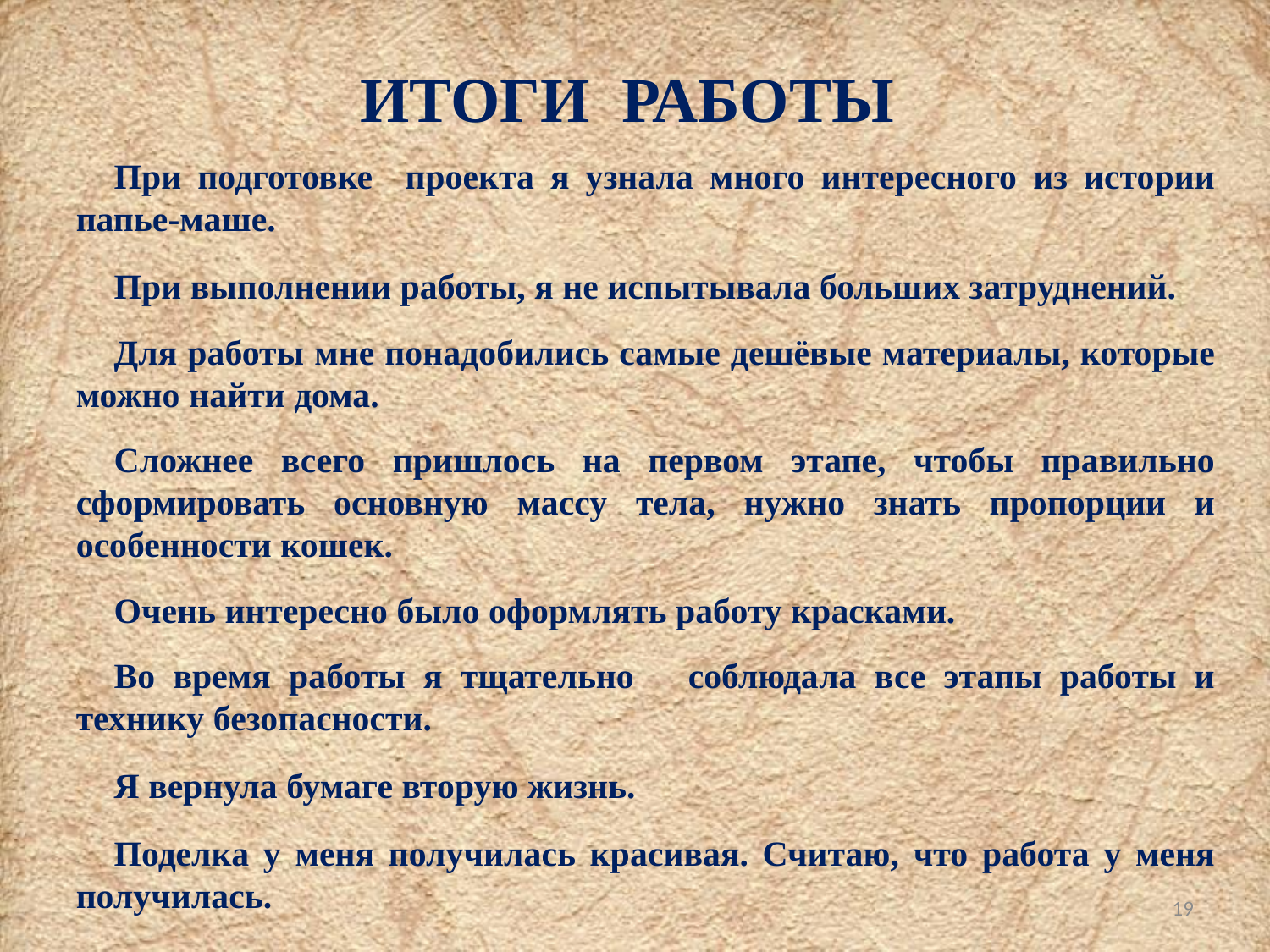

ИТОГИ  РАБОТЫ
При подготовке  проекта я узнала много интересного из истории папье-маше.

При выполнении работы, я не испытывала больших затруднений.

Для работы мне понадобились самые дешёвые материалы, которые можно найти дома.

Сложнее всего пришлось на первом этапе, чтобы правильно сформировать основную массу тела, нужно знать пропорции и особенности кошек.

Очень интересно было оформлять работу красками.

Во время работы я тщательно   соблюдала все этапы работы и технику безопасности.

Я вернула бумаге вторую жизнь.

Поделка у меня получилась красивая. Считаю, что работа у меня получилась.

19